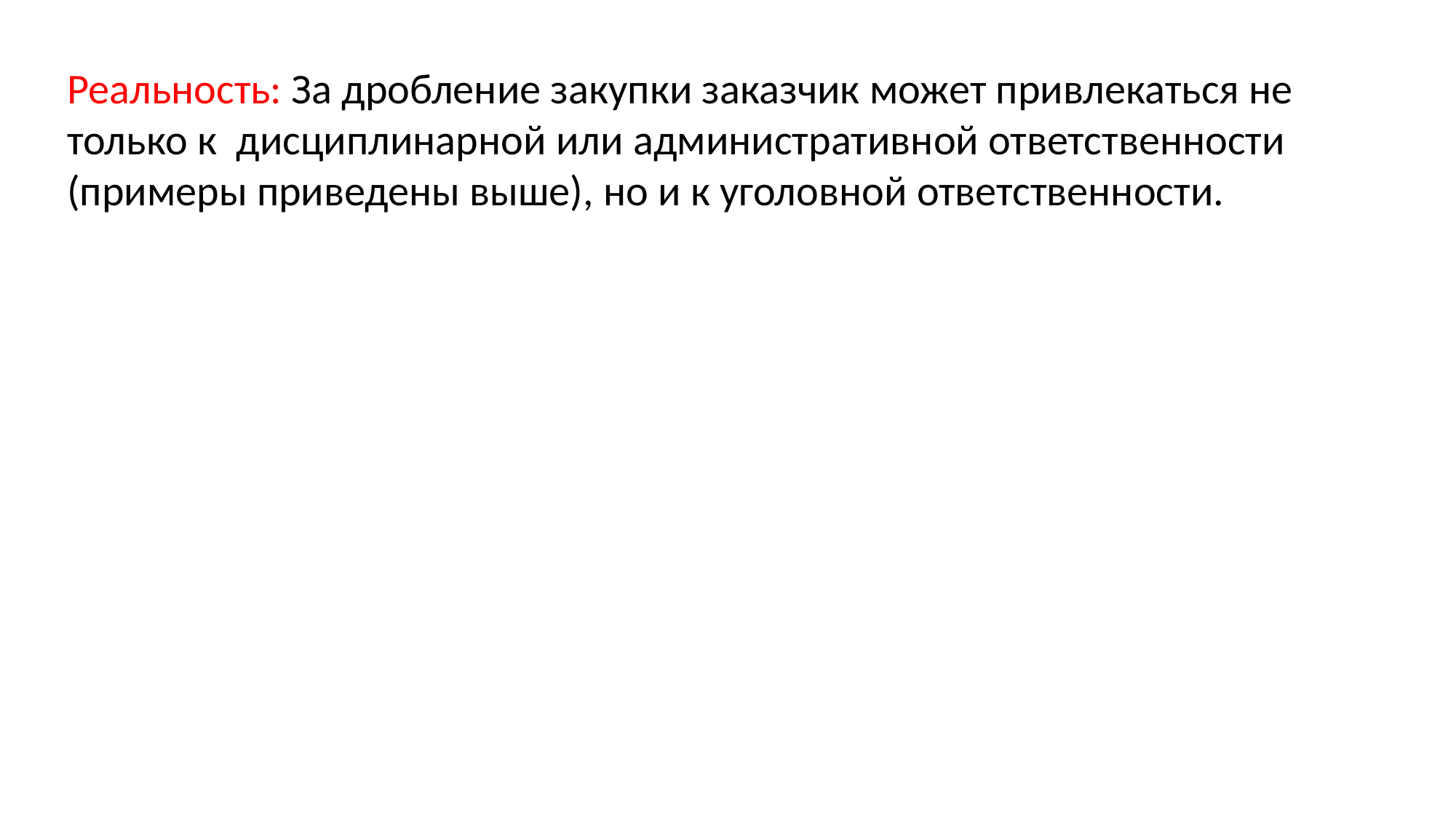

Реальность: За дробление закупки заказчик может привлекаться не только к  дисциплинарной или административной ответственности (примеры приведены выше), но и к уголовной ответственности.